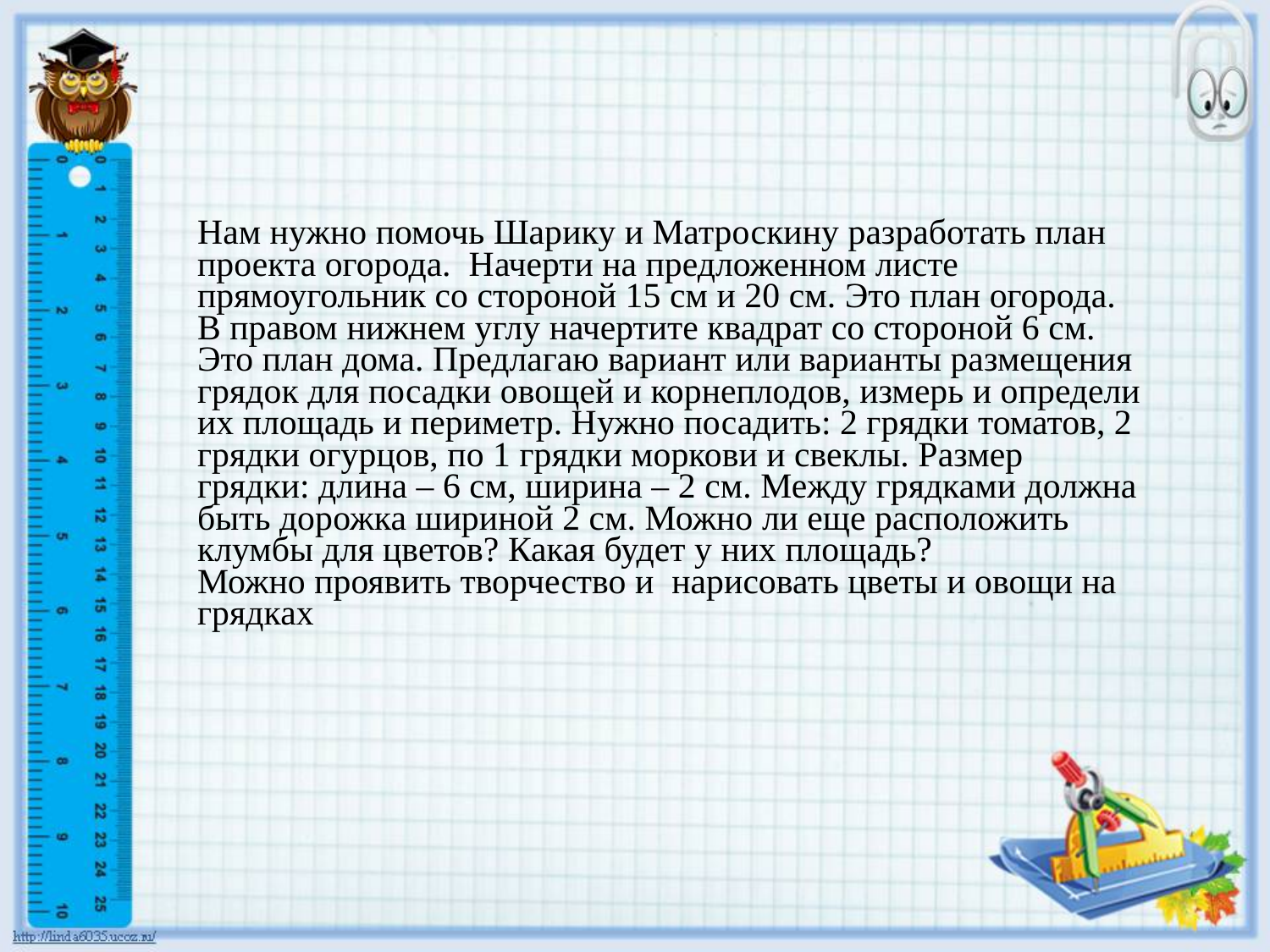

Нам нужно помочь Шарику и Матроскину разработать план проекта огорода.  Начерти на предложенном листе прямоугольник со стороной 15 см и 20 см. Это план огорода.  В правом нижнем углу начертите квадрат со стороной 6 см. Это план дома. Предлагаю вариант или варианты размещения грядок для посадки овощей и корнеплодов, измерь и определи их площадь и периметр. Нужно посадить: 2 грядки томатов, 2 грядки огурцов, по 1 грядки моркови и свеклы. Размер грядки: длина – 6 см, ширина – 2 см. Между грядками должна быть дорожка шириной 2 см. Можно ли еще расположить клумбы для цветов? Какая будет у них площадь?
Можно проявить творчество и  нарисовать цветы и овощи на грядках